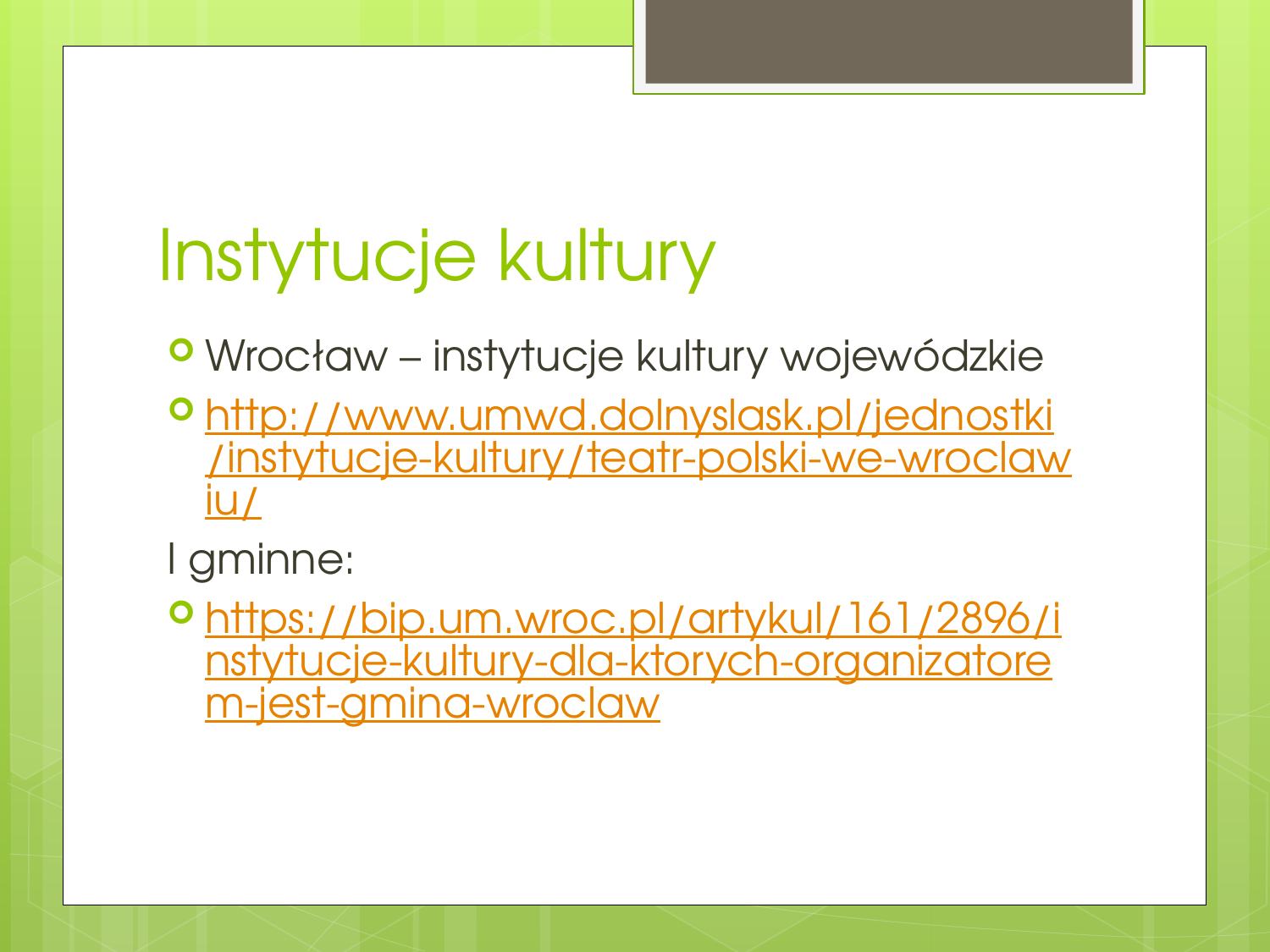

# Instytucje kultury
Wrocław – instytucje kultury wojewódzkie
http://www.umwd.dolnyslask.pl/jednostki/instytucje-kultury/teatr-polski-we-wroclawiu/
I gminne:
https://bip.um.wroc.pl/artykul/161/2896/instytucje-kultury-dla-ktorych-organizatorem-jest-gmina-wroclaw